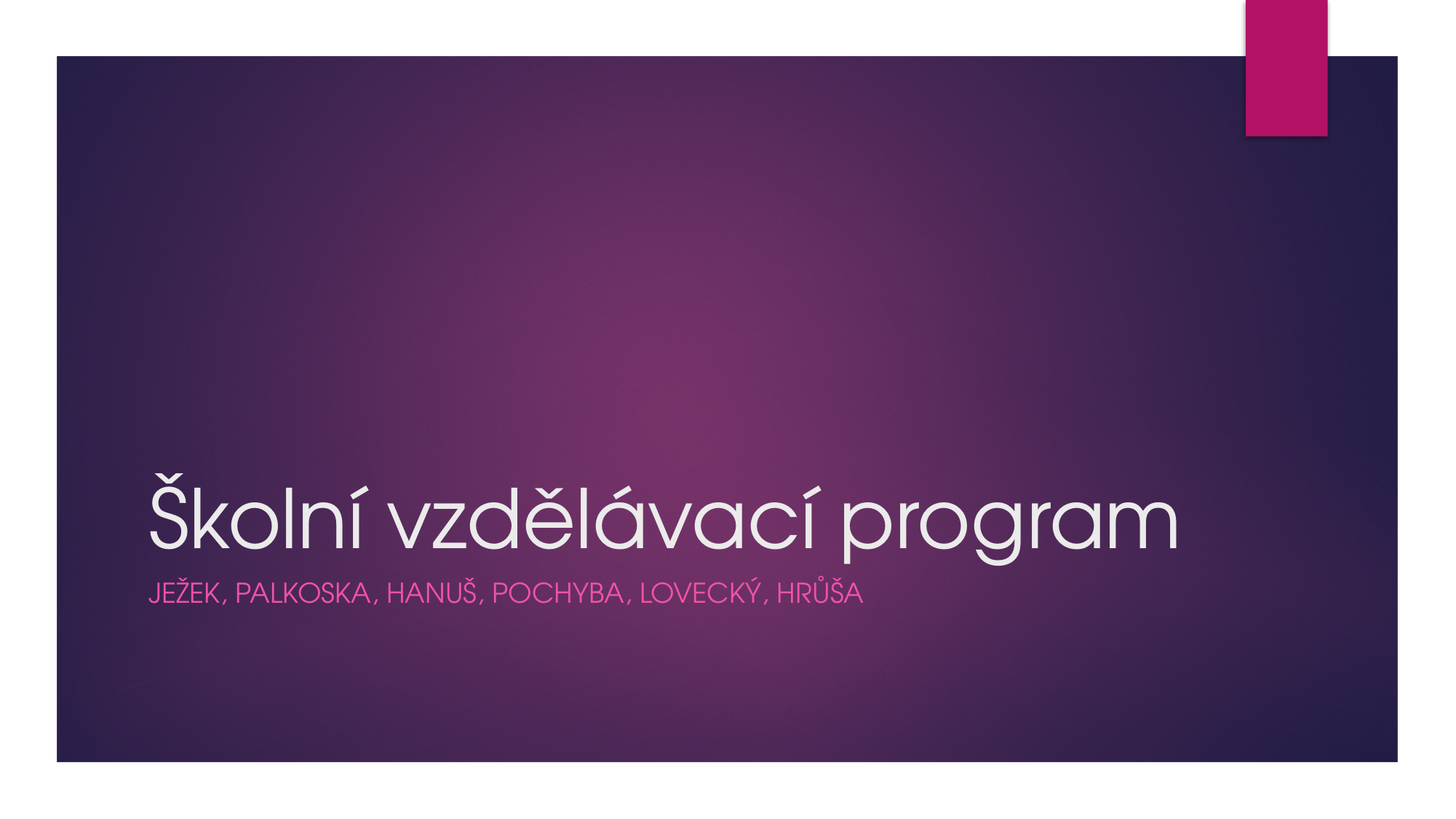

# Školní vzdělávací program
Ježek, palkoska, Hanuš, pochyba, lovecký, Hrůša